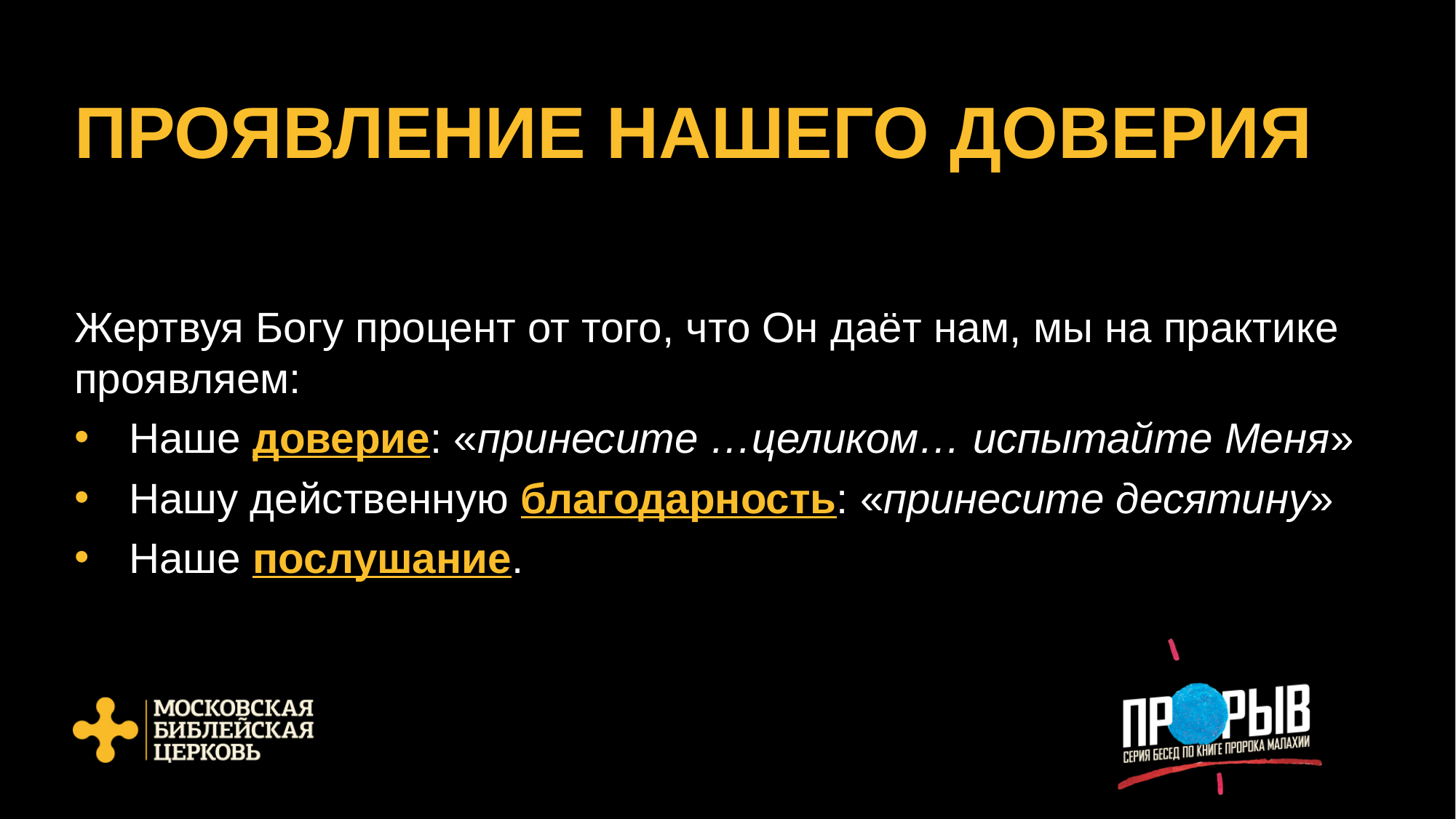

# ПРОЯВЛЕНИЕ НАШЕГО ДОВЕРИЯ
Жертвуя Богу процент от того, что Он даёт нам, мы на практике проявляем:
Наше доверие: «принесите …целиком… испытайте Меня»
Нашу действенную благодарность: «принесите десятину»
Наше послушание.